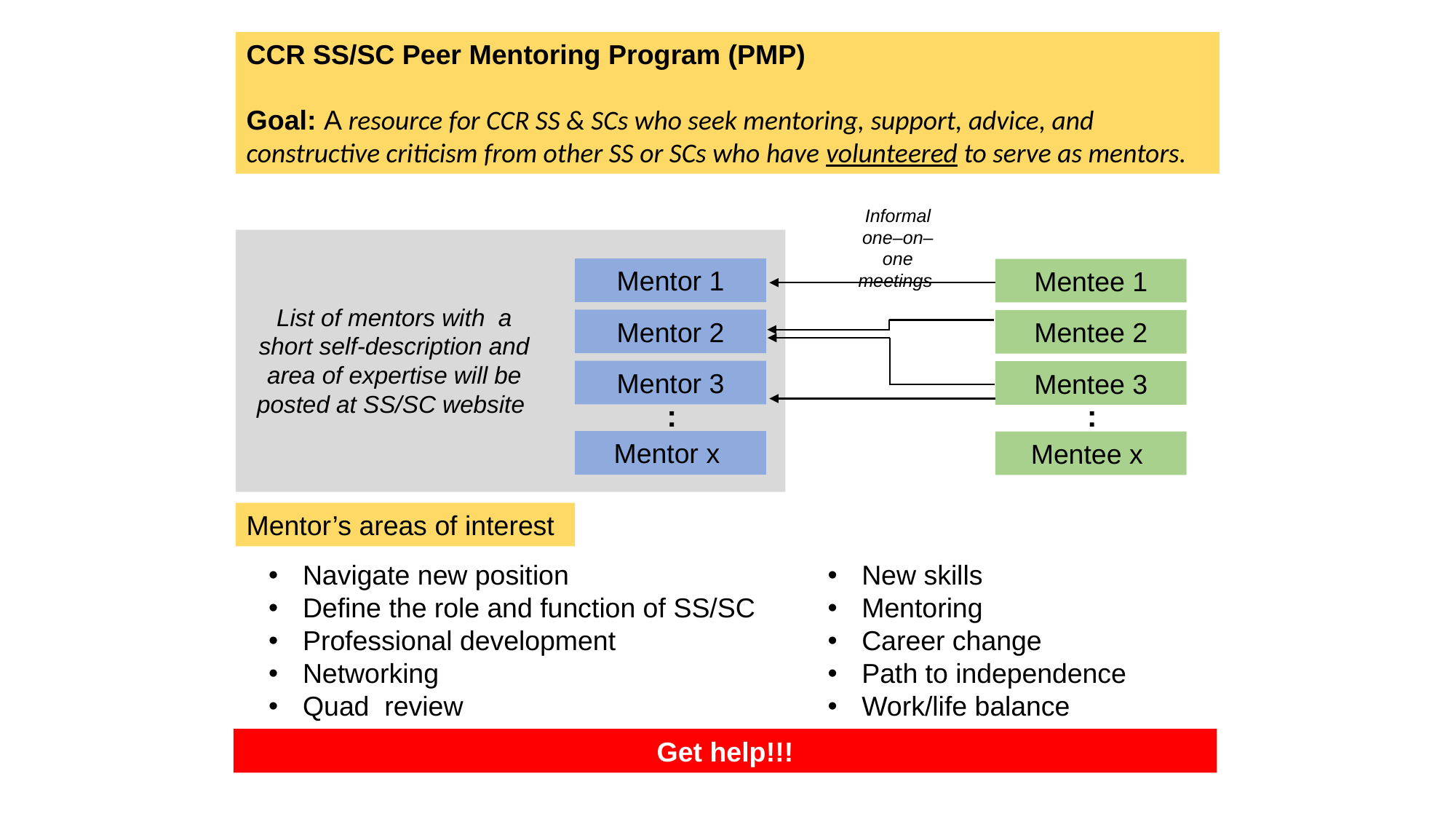

CCR SS/SC Peer Mentoring Program (PMP)

Goal: A resource for CCR SS & SCs who seek mentoring, support, advice, and constructive criticism from other SS or SCs who have volunteered to serve as mentors.
Informal one–on–one meetings

Mentor 1
Mentee 1
List of mentors with  a short self-description and area of expertise will be posted at SS/SC website
Mentor 2
Mentee 2
Mentor 3
Mentee 3
:
:
Mentor x
Mentee x
Mentor’s areas of interest
Navigate new position
Define the role and function of SS/SC
Professional development
Networking
Quad  review
New skills
Mentoring
Career change
Path to independence
Work/life balance
Get help!!!